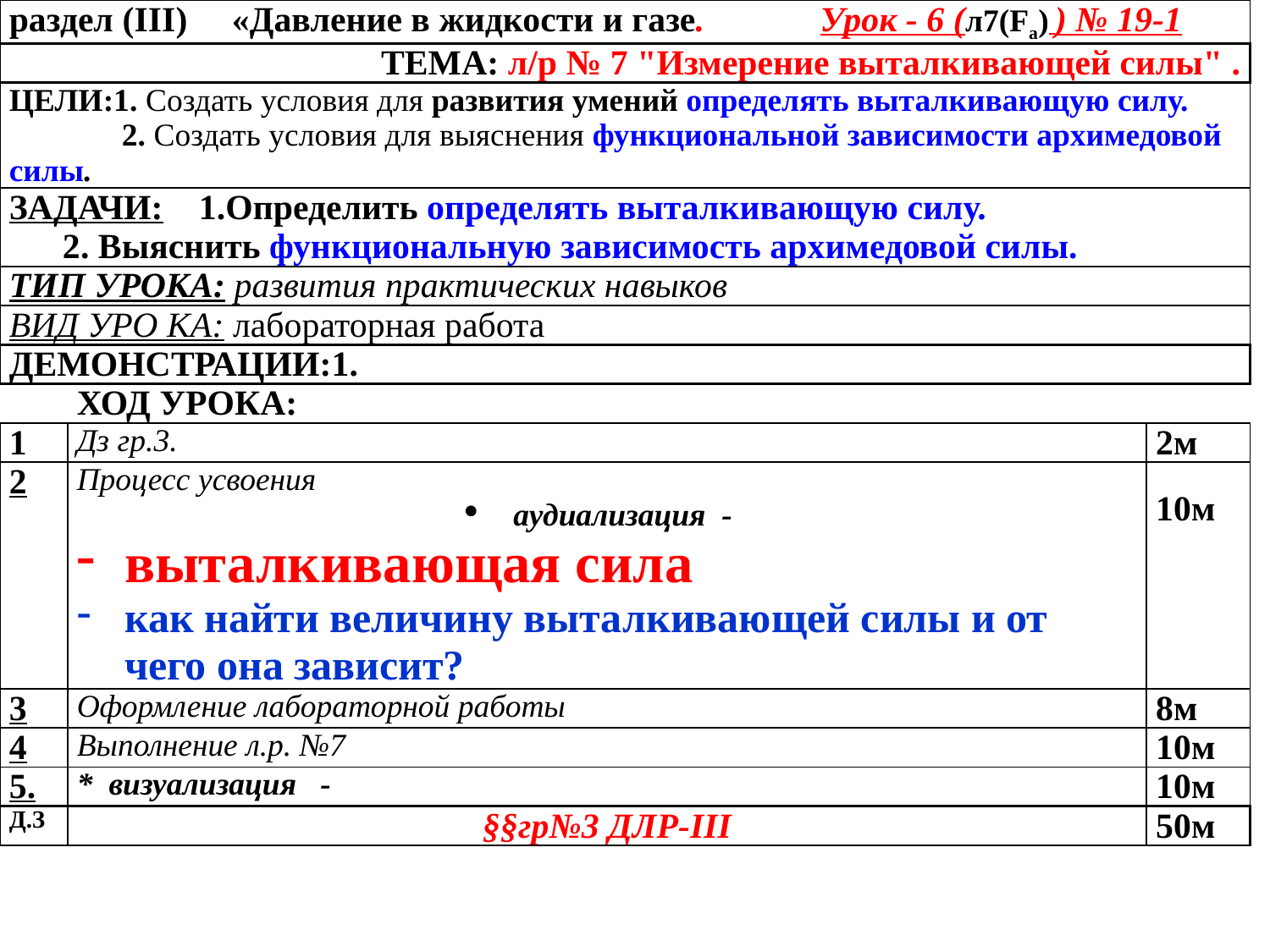

| раздел (III) «Давление в жидкости и газе. Урок - 6 (л7(Fa) ) № 19-1 |  |  |
| --- | --- | --- |
| ТЕМА: л/р № 7 "Измерение выталкивающей силы" . |  |  |
| ЦЕЛИ:1. Создать условия для развития умений определять выталкивающую силу. 2. Создать условия для выяснения функциональной зависимости архимедовой силы. |  |  |
| Задачи: 1.Определить определять выталкивающую силу. 2. Выяснить функциональную зависимость архимедовой силы. |  |  |
| ТИп УРОКА: развития практических навыков |  |  |
| ВИД УРО КА: лабораторная работа |  |  |
| ДЕМОНСТРАЦИИ:1. |  |  |
|  | ХОД УРОКА: |  |
| 1 | Дз гр.3. | 2м |
| 2 | Процесс усвоения аудиализация - выталкивающая сила как найти величину выталкивающей силы и от чего она зависит? | 10м |
| 3 | Оформление лабораторной работы | 8м |
| 4 | Выполнение л.р. №7 | 10м |
| 5. | \* визуализация - | 10м |
| д.з | §§гр№3 ДЛР-III | 50м |